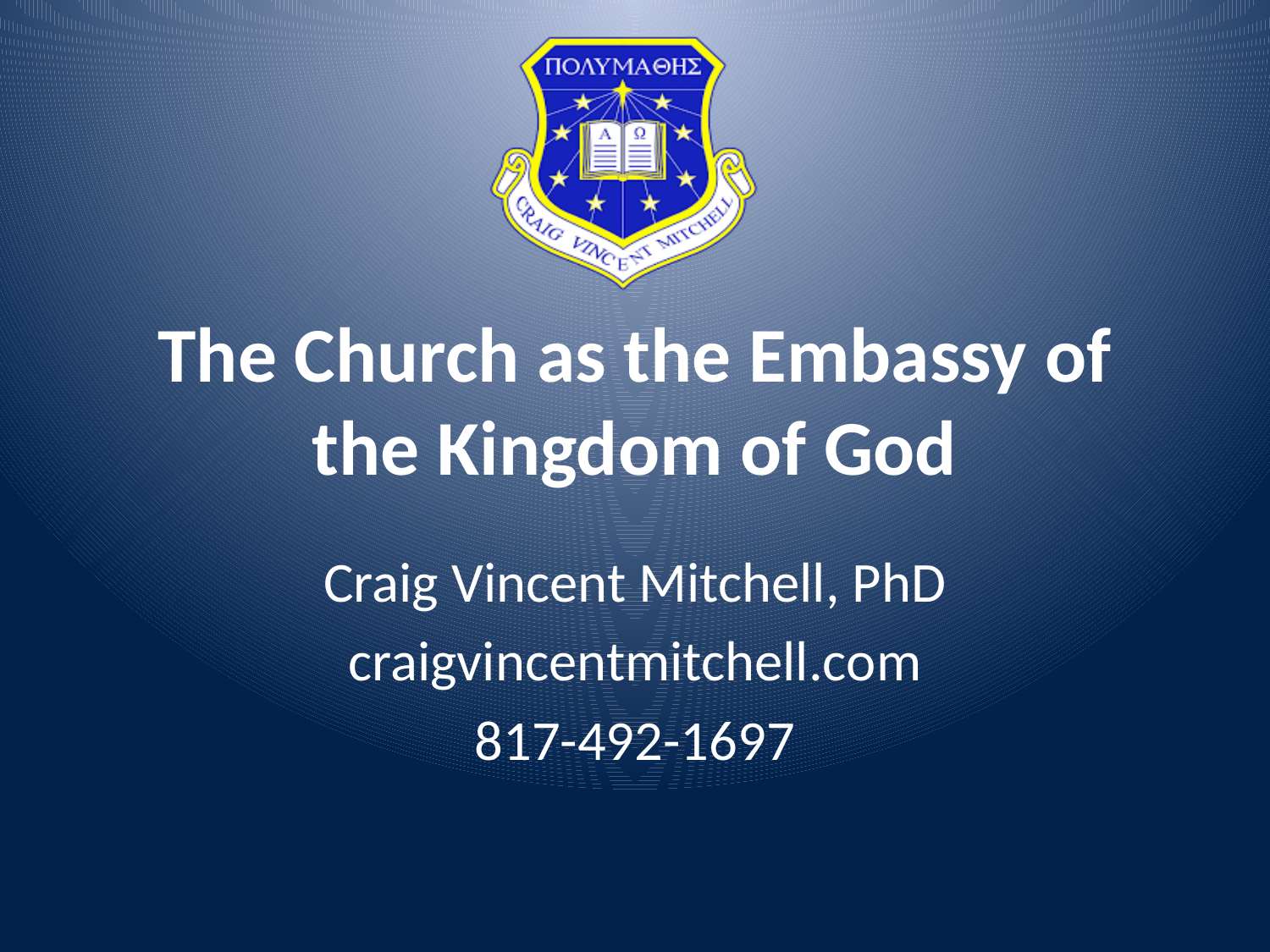

# The Church as the Embassy of the Kingdom of God
Craig Vincent Mitchell, PhD
craigvincentmitchell.com
817-492-1697